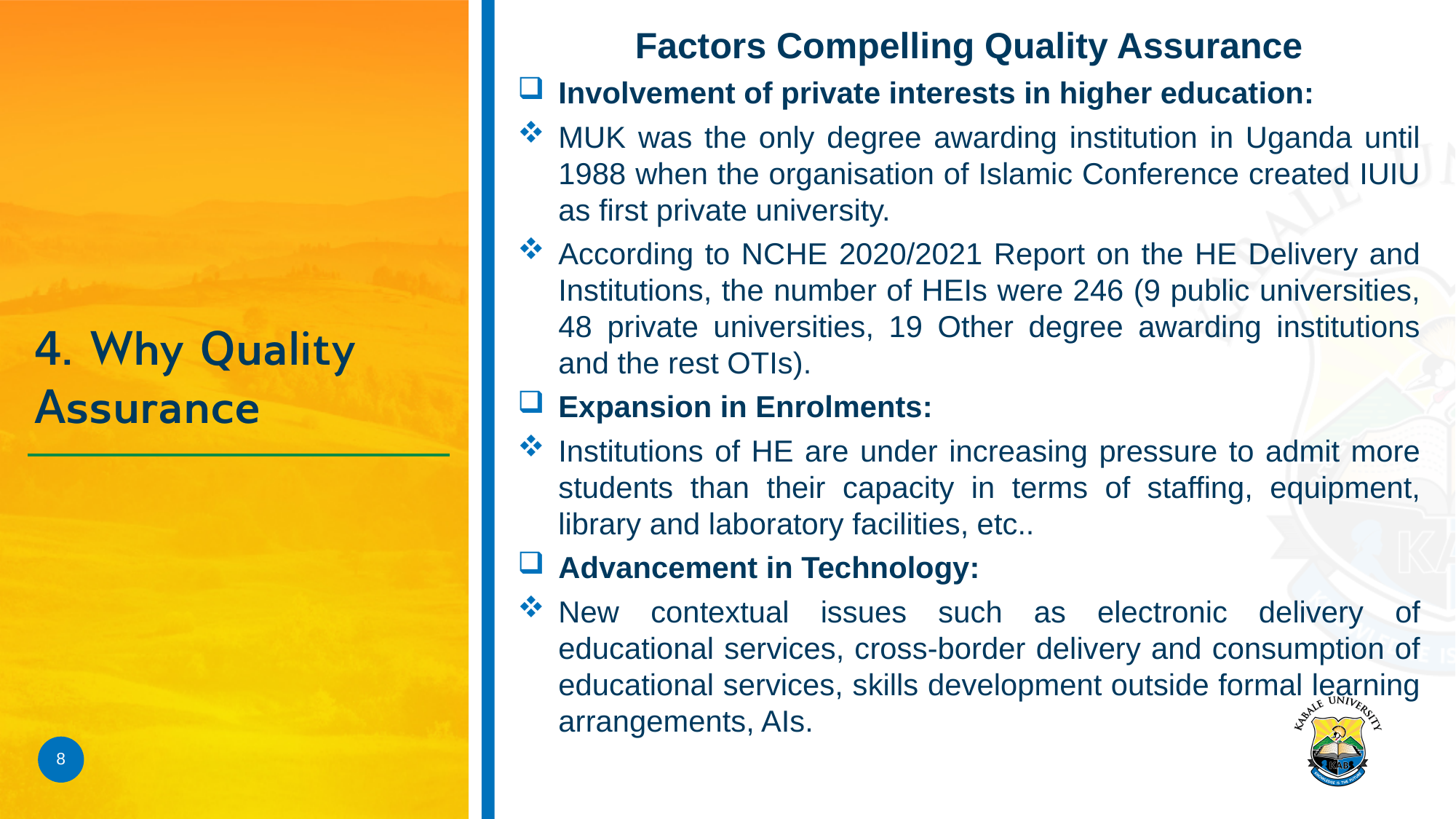

Factors Compelling Quality Assurance
Involvement of private interests in higher education:
MUK was the only degree awarding institution in Uganda until 1988 when the organisation of Islamic Conference created IUIU as first private university.
According to NCHE 2020/2021 Report on the HE Delivery and Institutions, the number of HEIs were 246 (9 public universities, 48 private universities, 19 Other degree awarding institutions and the rest OTIs).
Expansion in Enrolments:
Institutions of HE are under increasing pressure to admit more students than their capacity in terms of staffing, equipment, library and laboratory facilities, etc..
Advancement in Technology:
New contextual issues such as electronic delivery of educational services, cross-border delivery and consumption of educational services, skills development outside formal learning arrangements, AIs.

# 4. Why Quality Assurance